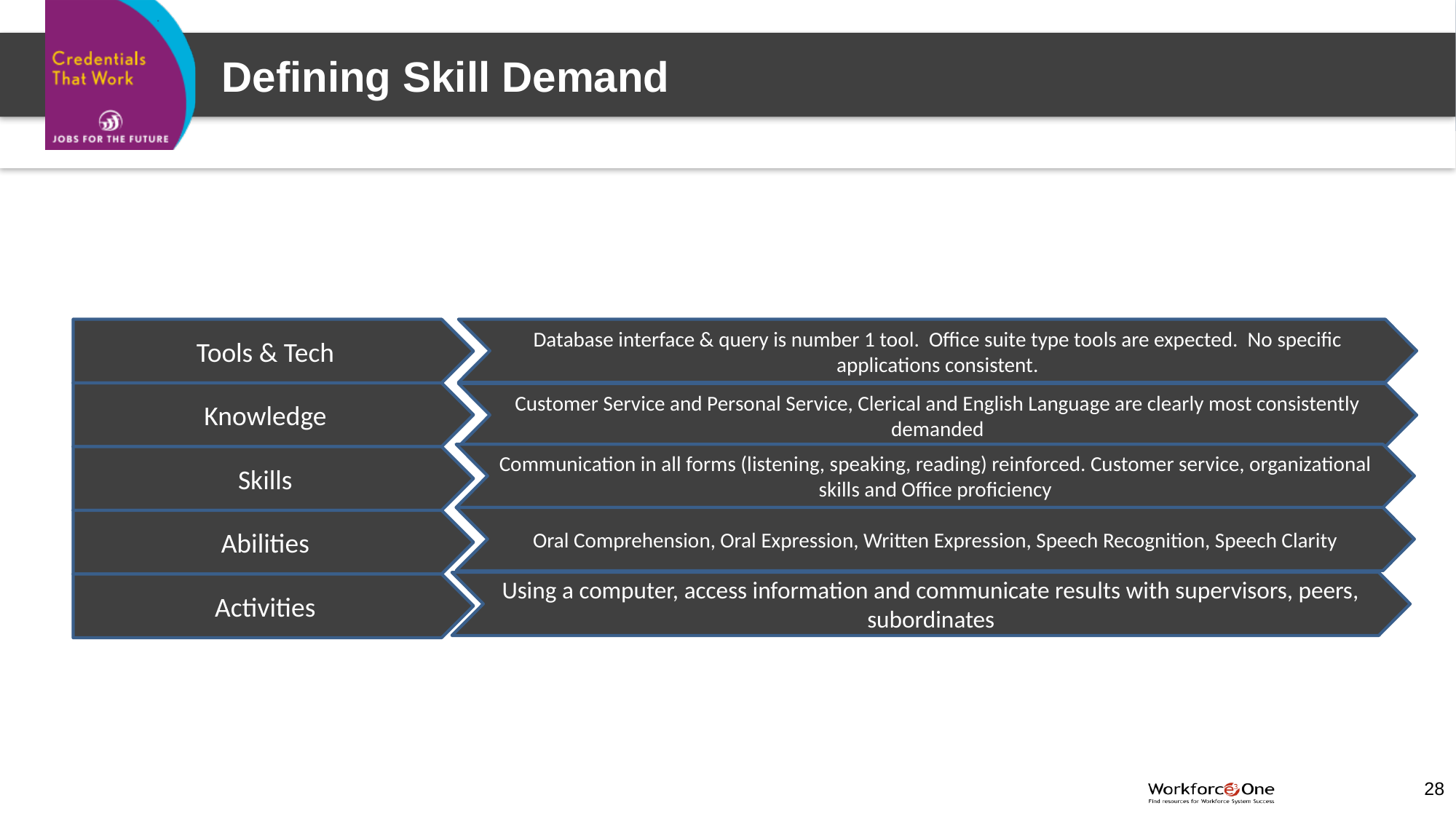

# Defining Skill Demand
Tools & Tech
Database interface & query is number 1 tool.  Office suite type tools are expected.  No specific applications consistent.
Knowledge
Customer Service and Personal Service, Clerical and English Language are clearly most consistently demanded
Communication in all forms (listening, speaking, reading) reinforced. Customer service, organizational skills and Office proficiency
Skills
Oral Comprehension, Oral Expression, Written Expression, Speech Recognition, Speech Clarity
Abilities
Using a computer, access information and communicate results with supervisors, peers, subordinates
Activities
28